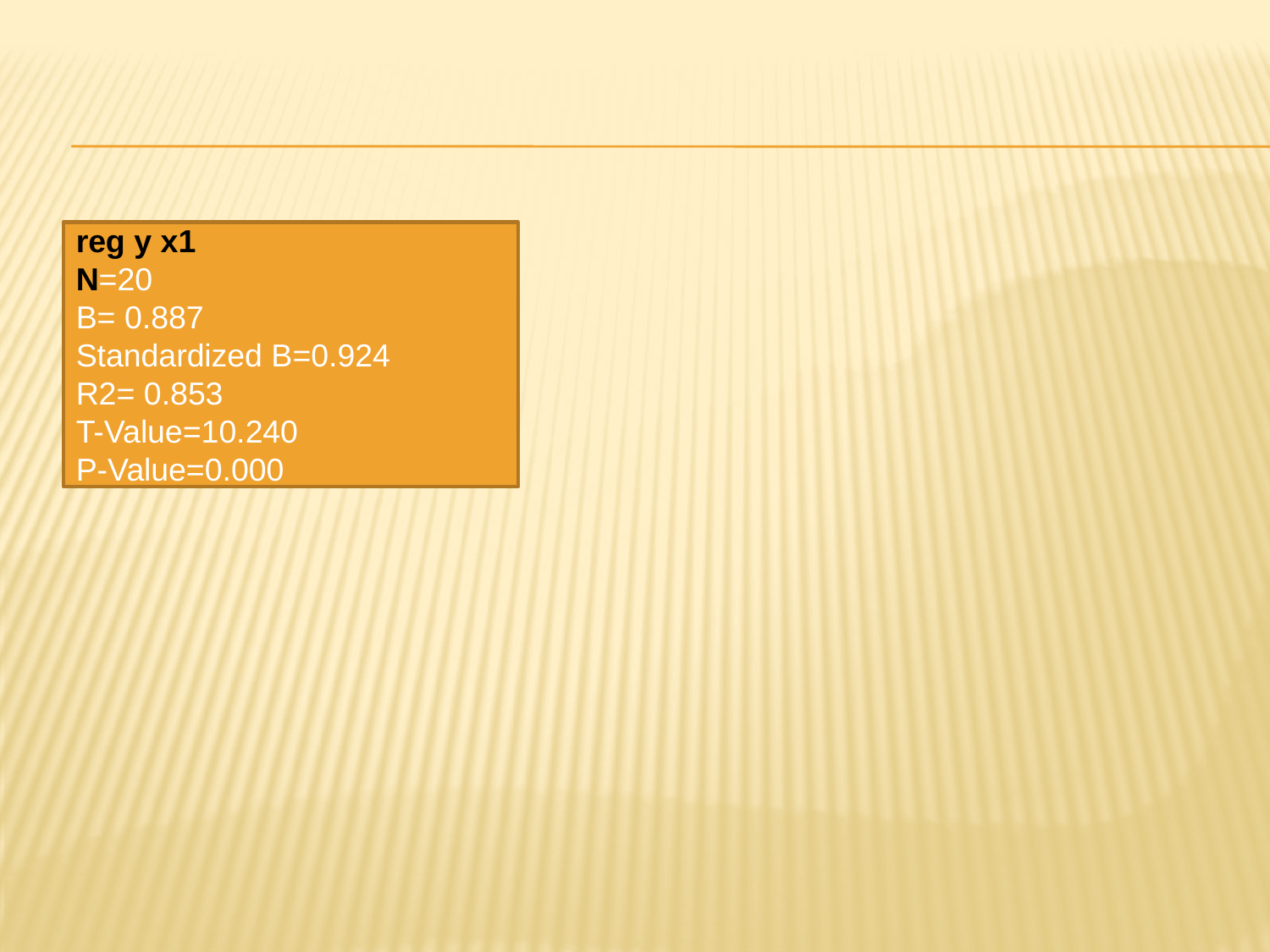

#

reg y x1
N=20
B= 0.887
Standardized B=0.924
R2= 0.853
T-Value=10.240
P-Value=0.000